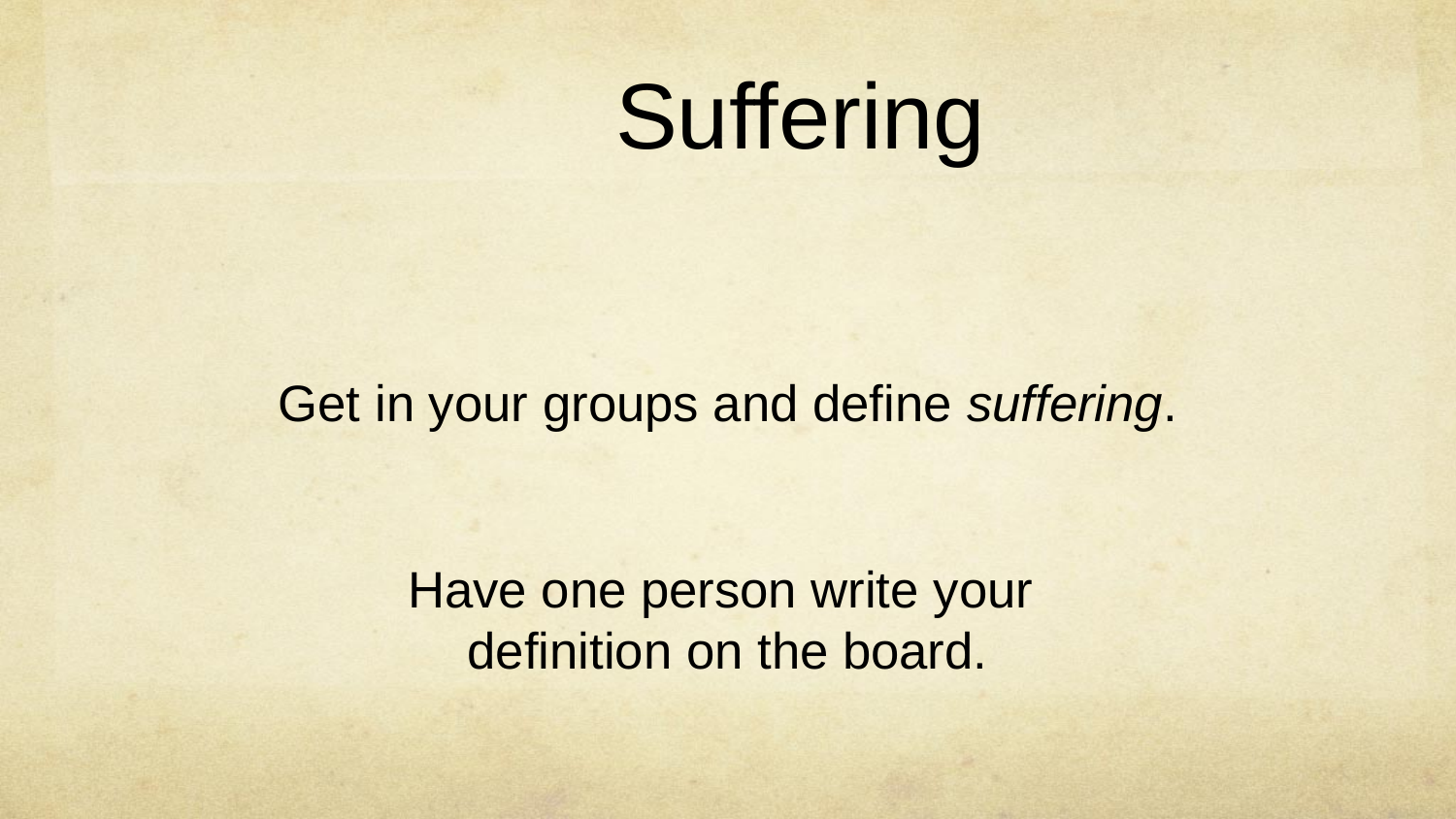

# Suffering

Get in your groups and define suffering.

Have one person write your
definition on the board.